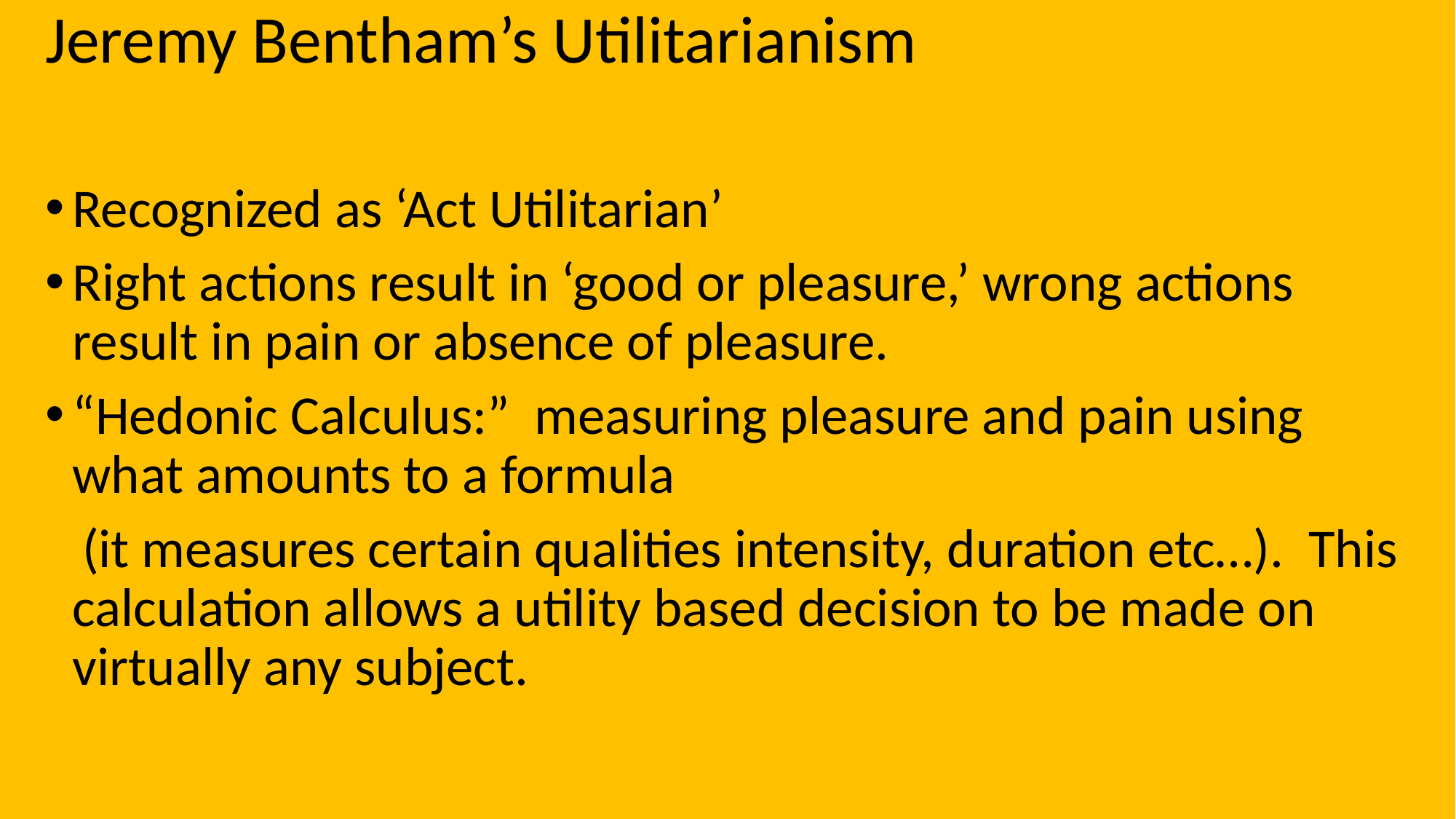

Jeremy Bentham’s Utilitarianism

Recognized as ‘Act Utilitarian’
Right actions result in ‘good or pleasure,’ wrong actions result in pain or absence of pleasure.
“Hedonic Calculus:”  measuring pleasure and pain using what amounts to a formula
   (it measures certain qualities intensity, duration etc…).  This calculation allows a utility based decision to be made on virtually any subject.